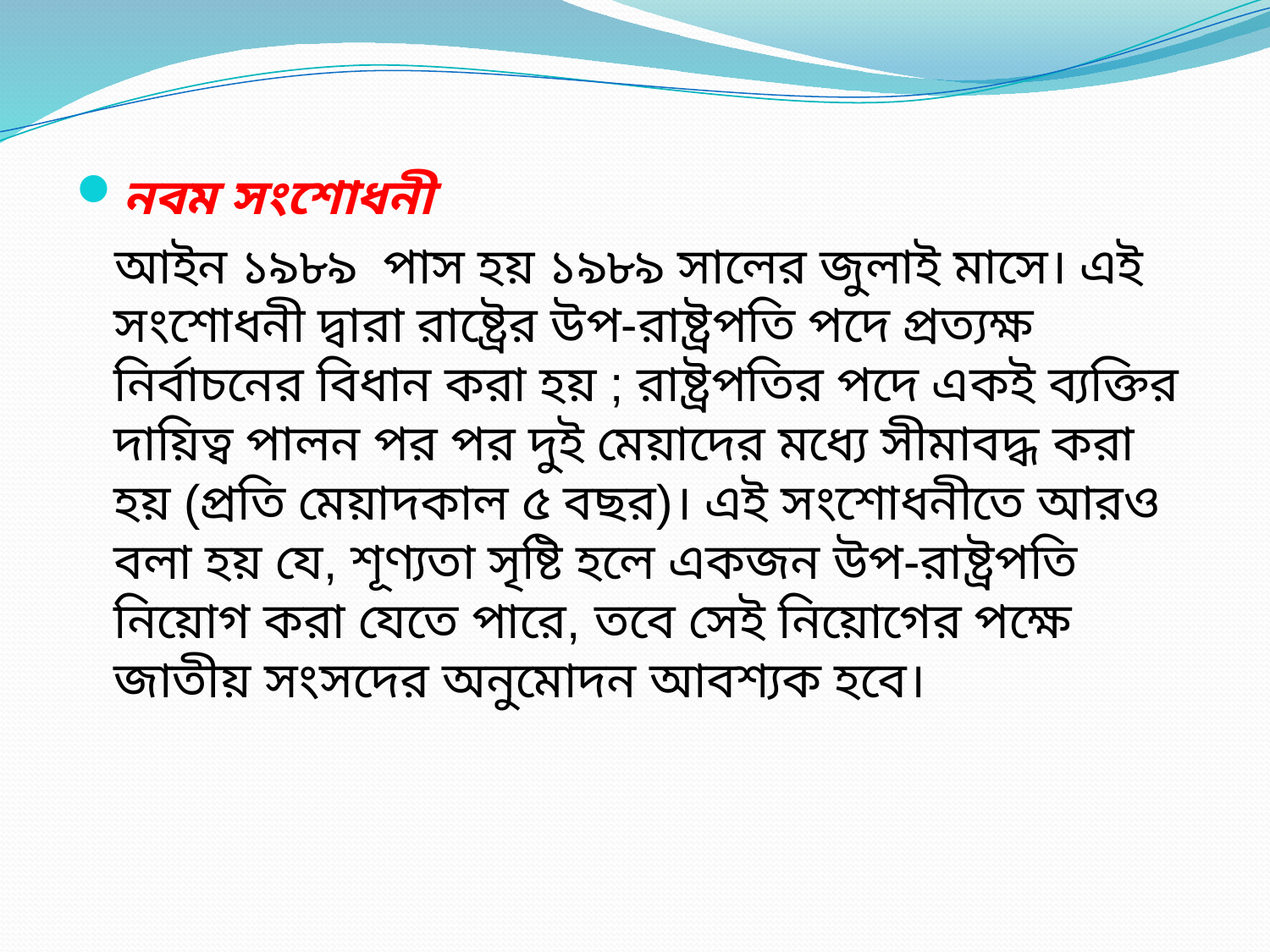

নবম সংশোধনী
   আইন ১৯৮৯  পাস হয় ১৯৮৯ সালের জুলাই মাসে। এই সংশোধনী দ্বারা রাষ্ট্রের উপ-রাষ্ট্রপতি পদে প্রত্যক্ষ নির্বাচনের বিধান করা হয় ; রাষ্ট্রপতির পদে একই ব্যক্তির দায়িত্ব পালন পর পর দুই মেয়াদের মধ্যে সীমাবদ্ধ করা হয় (প্রতি মেয়াদকাল ৫ বছর)। এই সংশোধনীতে আরও বলা হয় যে, শূণ্যতা সৃষ্টি হলে একজন উপ-রাষ্ট্রপতি নিয়োগ করা যেতে পারে, তবে সেই নিয়োগের পক্ষে জাতীয় সংসদের অনুমোদন আবশ্যক হবে।